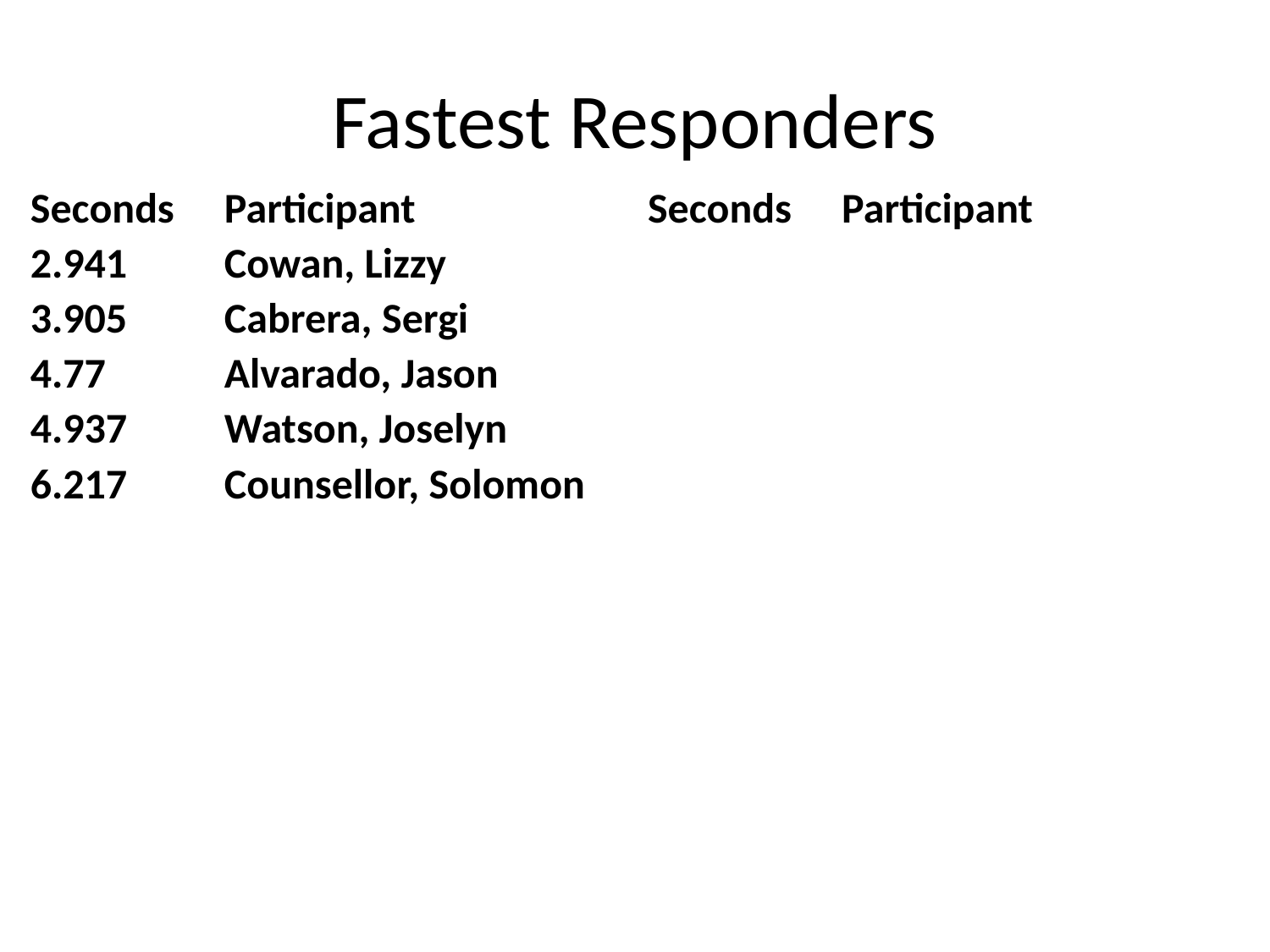

# Fastest Responders
| Seconds | Participant | Seconds | Participant |
| --- | --- | --- | --- |
| 2.941 | Cowan, Lizzy |  |  |
| 3.905 | Cabrera, Sergi |  |  |
| 4.77 | Alvarado, Jason |  |  |
| 4.937 | Watson, Joselyn |  |  |
| 6.217 | Counsellor, Solomon |  |  |
|  |  |  |  |
|  |  |  |  |
|  |  |  |  |
|  |  |  |  |
|  |  |  |  |